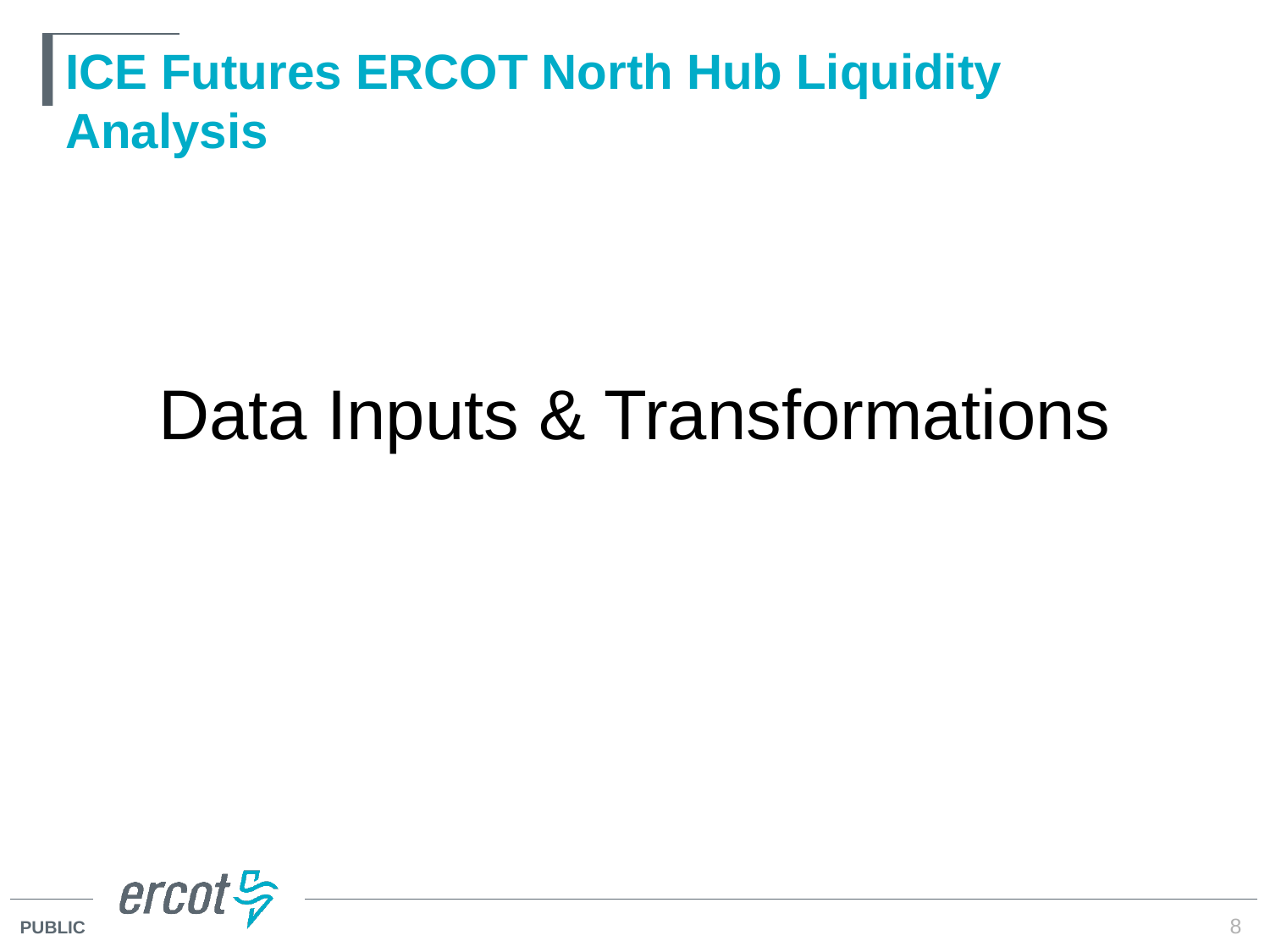

# ICE Futures ERCOT North Hub Liquidity Analysis

Data Inputs & Transformations
8